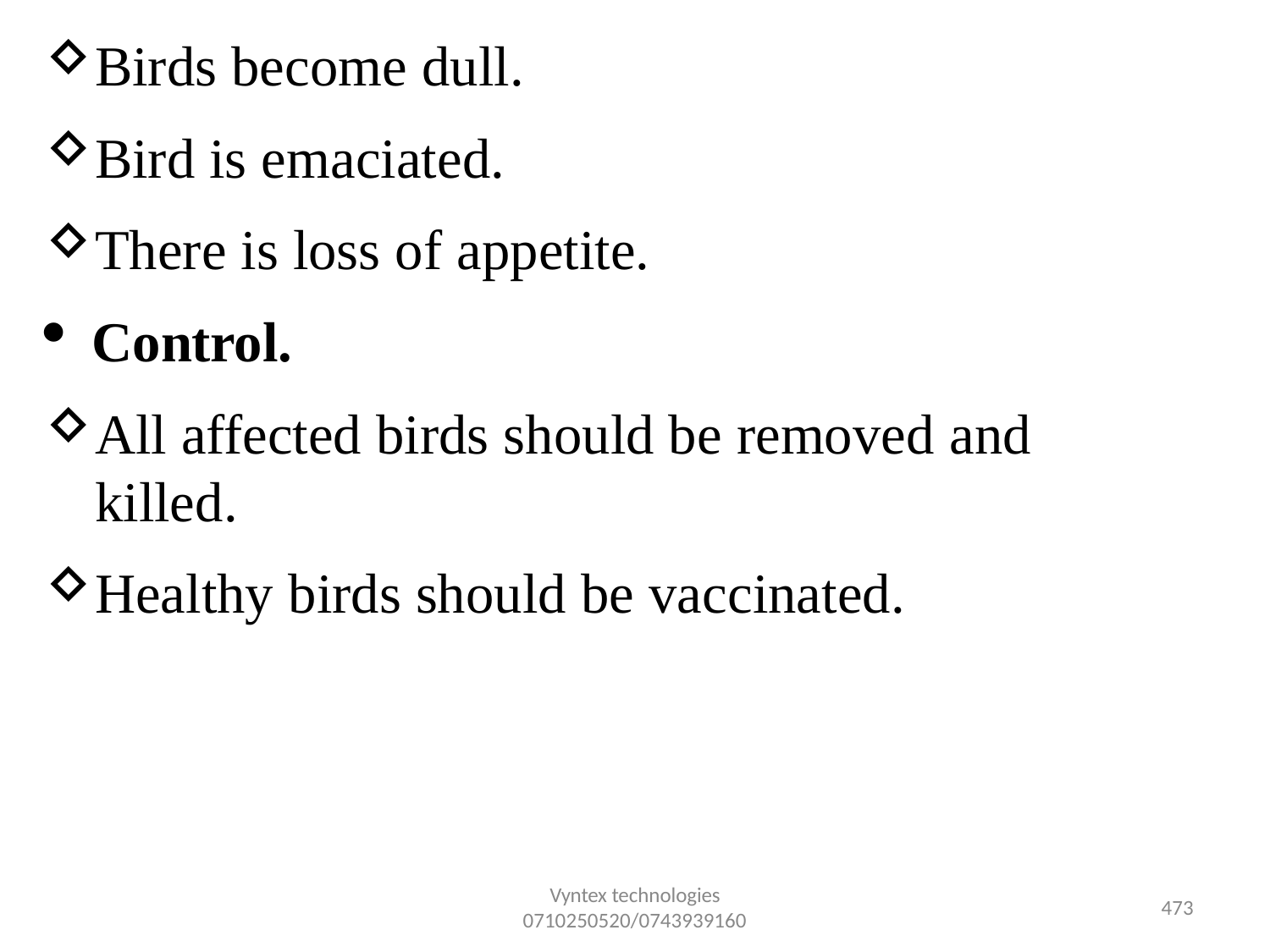

Birds become dull.
Bird is emaciated.
There is loss of appetite.
Control.
All affected birds should be removed and killed.
Healthy birds should be vaccinated.
Vyntex technologies
0710250520/0743939160
473